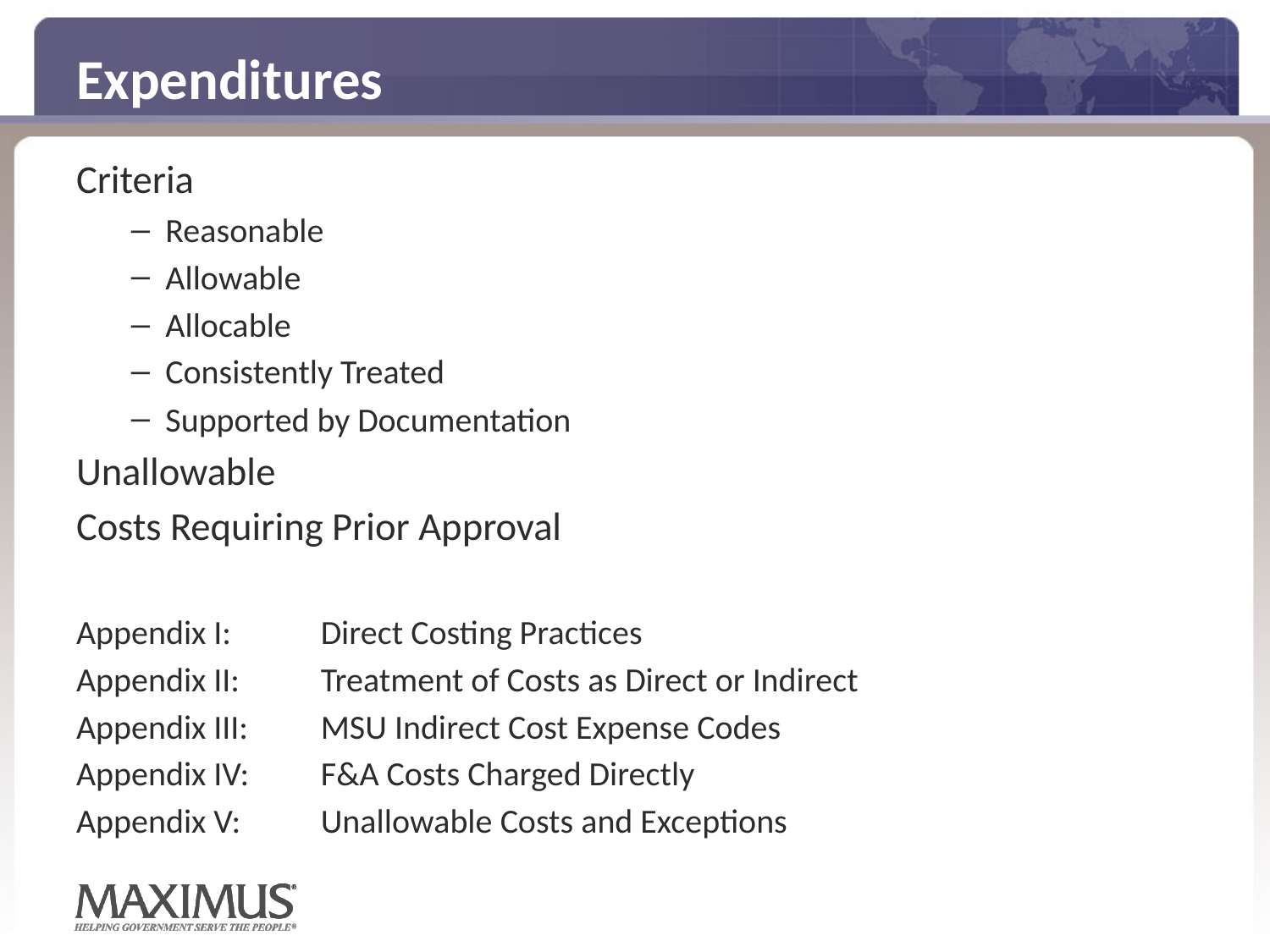

# Expenditures
Criteria
Reasonable
Allowable
Allocable
Consistently Treated
Supported by Documentation
Unallowable
Costs Requiring Prior Approval

Appendix I:	Direct Costing Practices
Appendix II:	Treatment of Costs as Direct or Indirect
Appendix III:  	MSU Indirect Cost Expense Codes
Appendix IV:  	F&A Costs Charged Directly
Appendix V:	Unallowable Costs and Exceptions